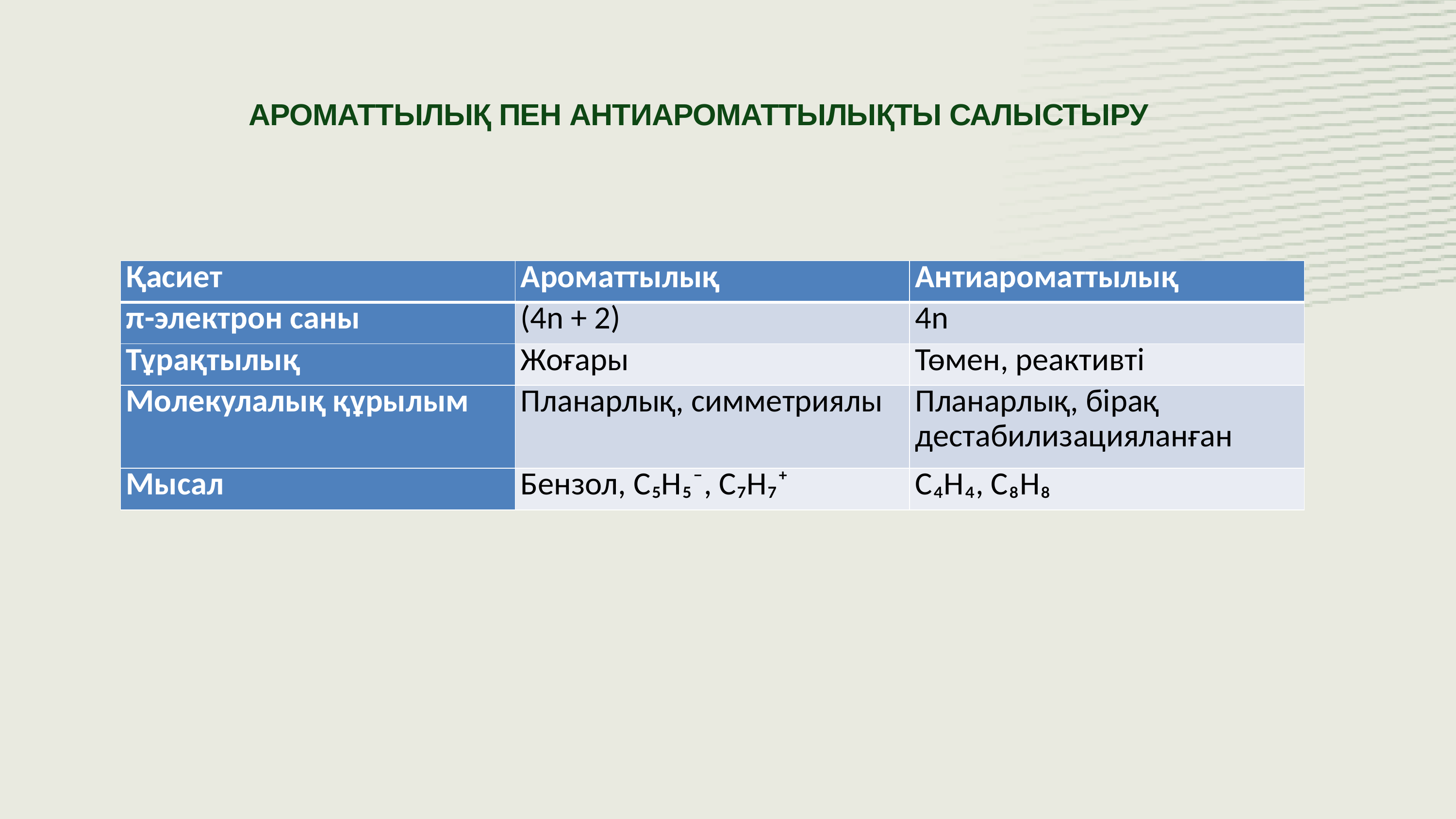

АРОМАТТЫЛЫҚ ПЕН АНТИАРОМАТТЫЛЫҚТЫ САЛЫСТЫРУ
| Қасиет | Ароматтылық | Антиароматтылық |
| --- | --- | --- |
| π-электрон саны | (4n + 2) | 4n |
| Тұрақтылық | Жоғары | Төмен, реактивті |
| Молекулалық құрылым | Планарлық, симметриялы | Планарлық, бірақ дестабилизацияланған |
| Мысал | Бензол, C₅H₅⁻, C₇H₇⁺ | C₄H₄, C₈H₈ |